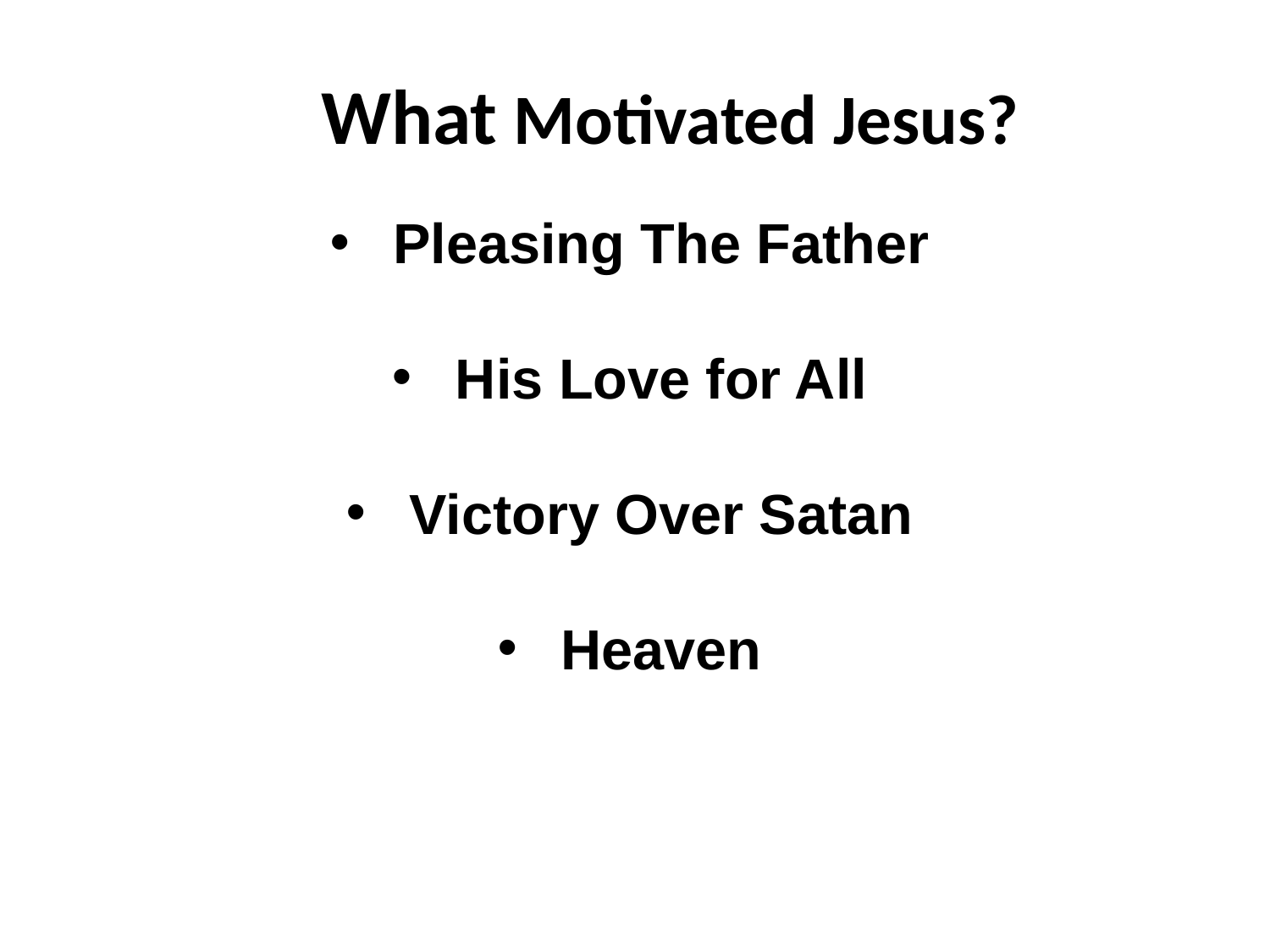

What Motivated Jesus?
Pleasing The Father

His Love for All

Victory Over Satan

Heaven